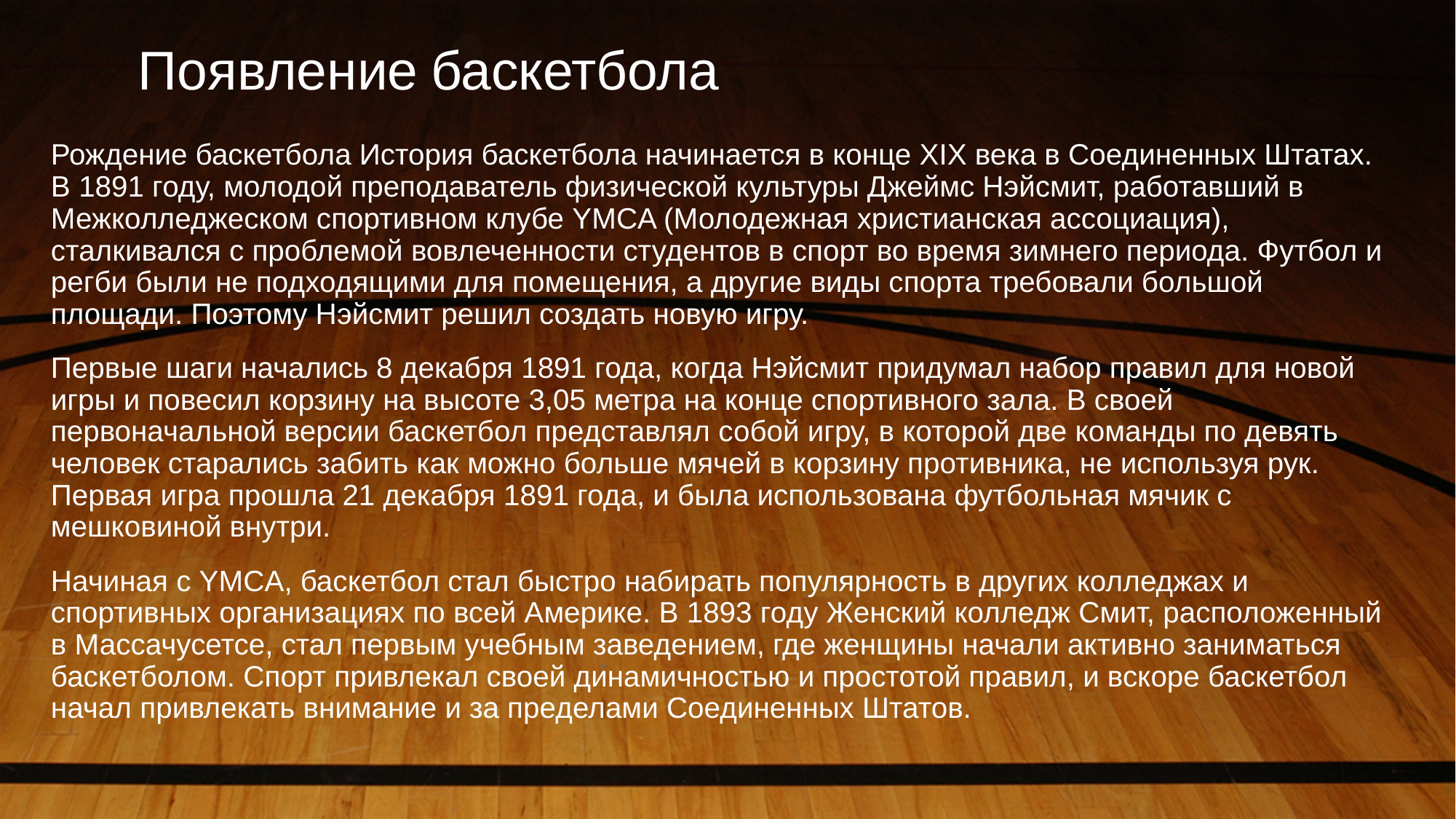

# Появление баскетбола
Рождение баскетбола История баскетбола начинается в конце XIX века в Соединенных Штатах. В 1891 году, молодой преподаватель физической культуры Джеймс Нэйсмит, работавший в Межколледжеском спортивном клубе YMCA (Молодежная христианская ассоциация), сталкивался с проблемой вовлеченности студентов в спорт во время зимнего периода. Футбол и регби были не подходящими для помещения, а другие виды спорта требовали большой площади. Поэтому Нэйсмит решил создать новую игру.
Первые шаги начались 8 декабря 1891 года, когда Нэйсмит придумал набор правил для новой игры и повесил корзину на высоте 3,05 метра на конце спортивного зала. В своей первоначальной версии баскетбол представлял собой игру, в которой две команды по девять человек старались забить как можно больше мячей в корзину противника, не используя рук. Первая игра прошла 21 декабря 1891 года, и была использована футбольная мячик с мешковиной внутри.
Начиная с YMCA, баскетбол стал быстро набирать популярность в других колледжах и спортивных организациях по всей Америке. В 1893 году Женский колледж Смит, расположенный в Массачусетсе, стал первым учебным заведением, где женщины начали активно заниматься баскетболом. Спорт привлекал своей динамичностью и простотой правил, и вскоре баскетбол начал привлекать внимание и за пределами Соединенных Штатов.